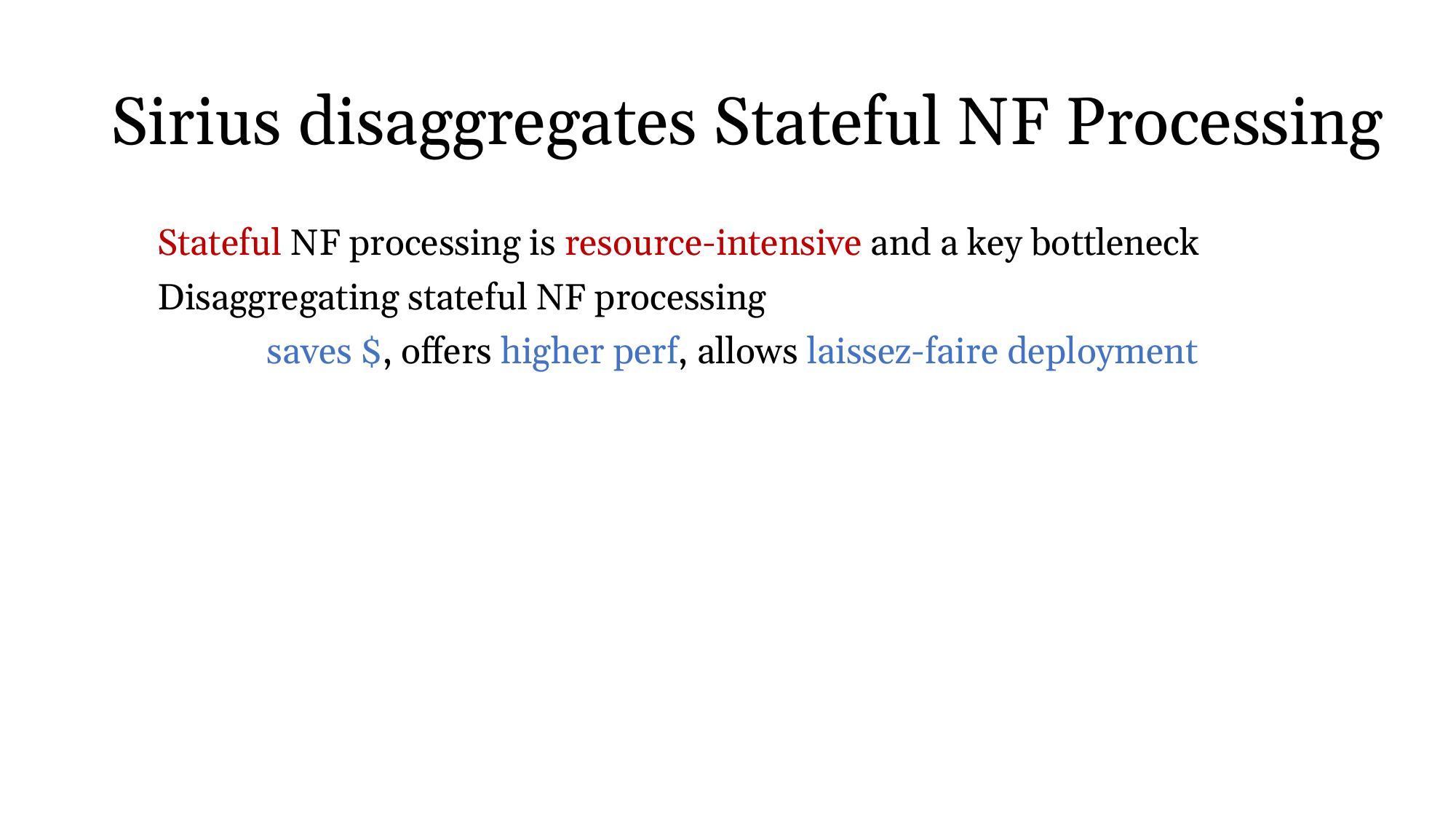

# Sirius disaggregates Stateful NF Processing
Stateful NF processing is resource-intensive and a key bottleneck
Disaggregating stateful NF processing
	saves $, offers higher perf, allows laissez-faire deployment